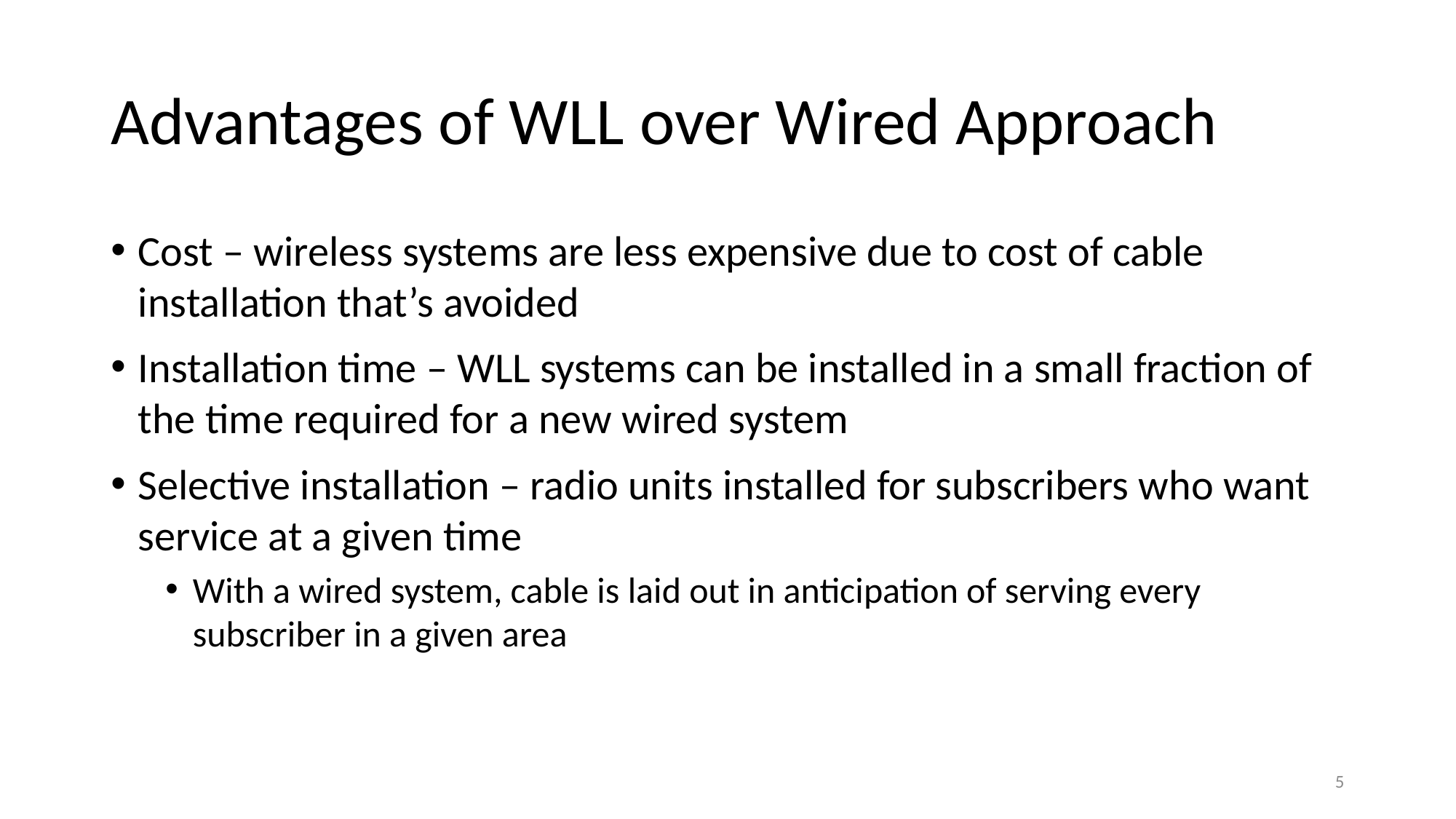

# Advantages of WLL over Wired Approach
Cost – wireless systems are less expensive due to cost of cable installation that’s avoided
Installation time – WLL systems can be installed in a small fraction of the time required for a new wired system
Selective installation – radio units installed for subscribers who want service at a given time
With a wired system, cable is laid out in anticipation of serving every subscriber in a given area
5